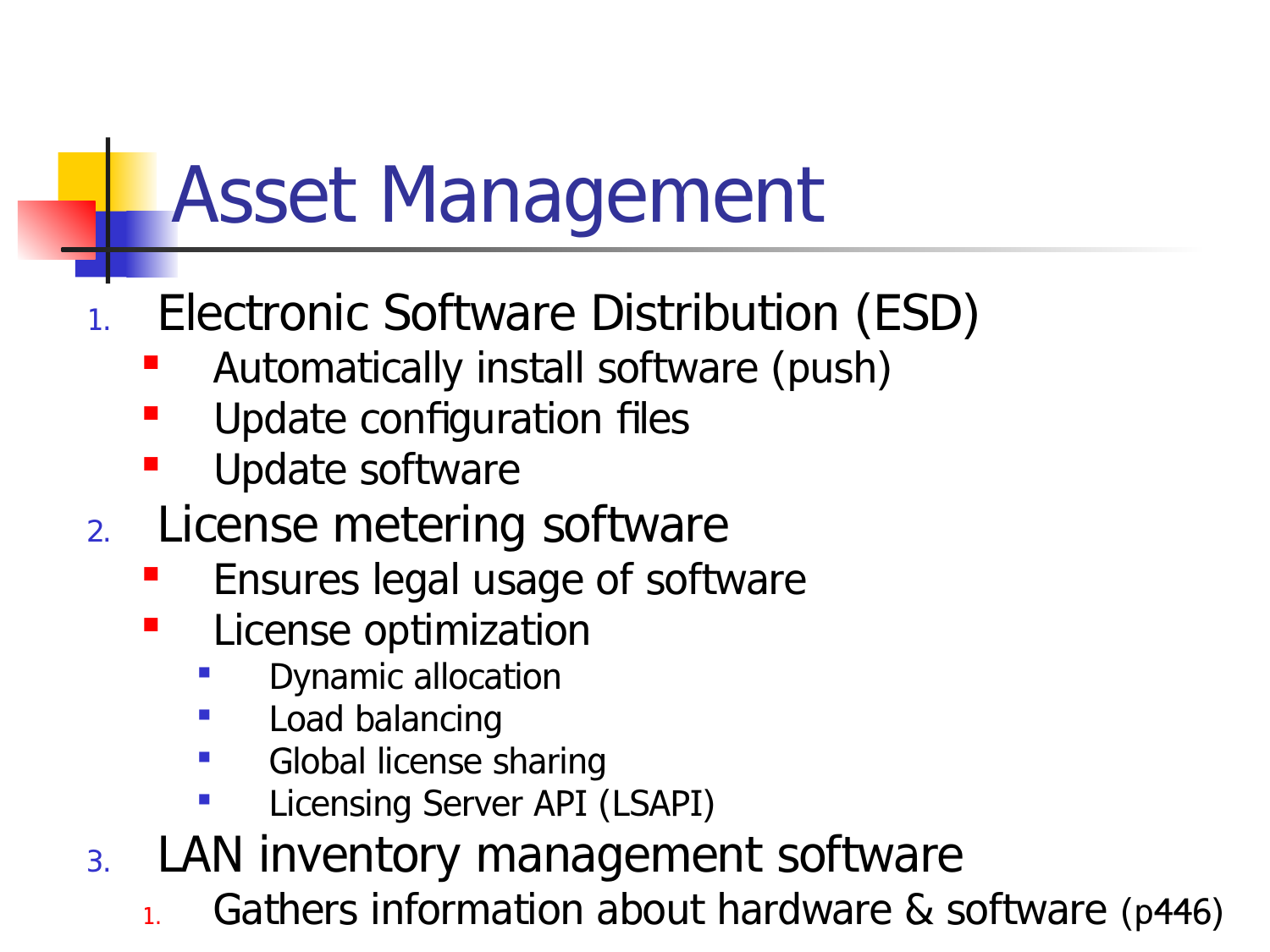

# Asset Management
Electronic Software Distribution (ESD)
Automatically install software (push)
Update configuration files
Update software
License metering software
Ensures legal usage of software
License optimization
Dynamic allocation
Load balancing
Global license sharing
Licensing Server API (LSAPI)
LAN inventory management software
Gathers information about hardware & software (p446)